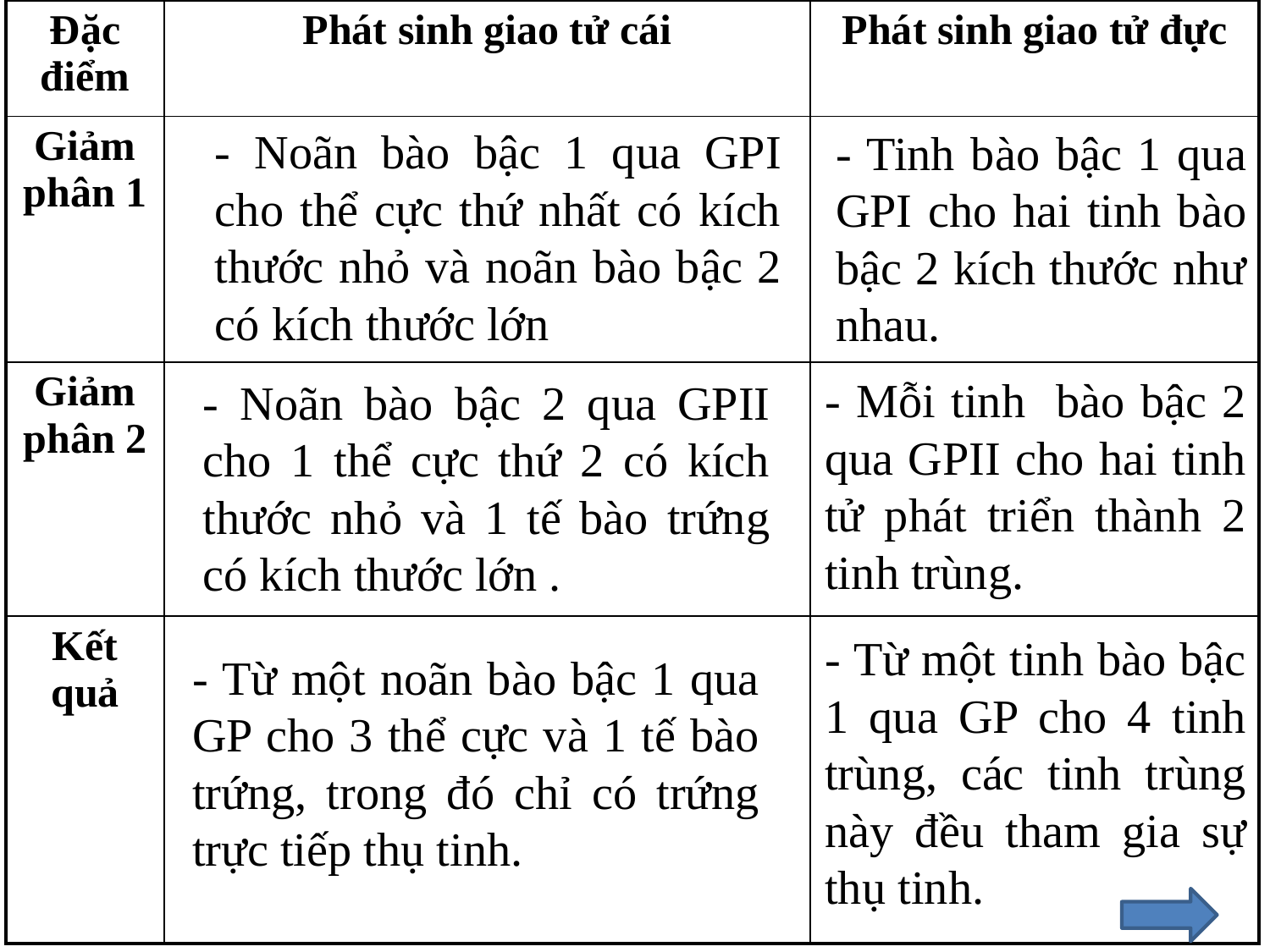

| Đặc điểm | Phát sinh giao tử cái | Phát sinh giao tử đực |
| --- | --- | --- |
| Giảm phân 1 |  |  |
| Giảm phân 2 |  |  |
| Kết quả |  |  |
- Noãn bào bậc 1 qua GPI cho thể cực thứ nhất có kích thước nhỏ và noãn bào bậc 2 có kích thước lớn
- Tinh bào bậc 1 qua GPI cho hai tinh bào bậc 2 kích thước như nhau.
- Mỗi tinh  bào bậc 2 qua GPII cho hai tinh tử phát triển thành 2 tinh trùng.
- Noãn bào bậc 2 qua GPII cho 1 thể cực thứ 2 có kích thước nhỏ và 1 tế bào trứng có kích thước lớn .
- Từ một tinh bào bậc 1 qua GP cho 4 tinh trùng, các tinh trùng này đều tham gia sự thụ tinh.
- Từ một noãn bào bậc 1 qua GP cho 3 thể cực và 1 tế bào trứng, trong đó chỉ có trứng trực tiếp thụ tinh.